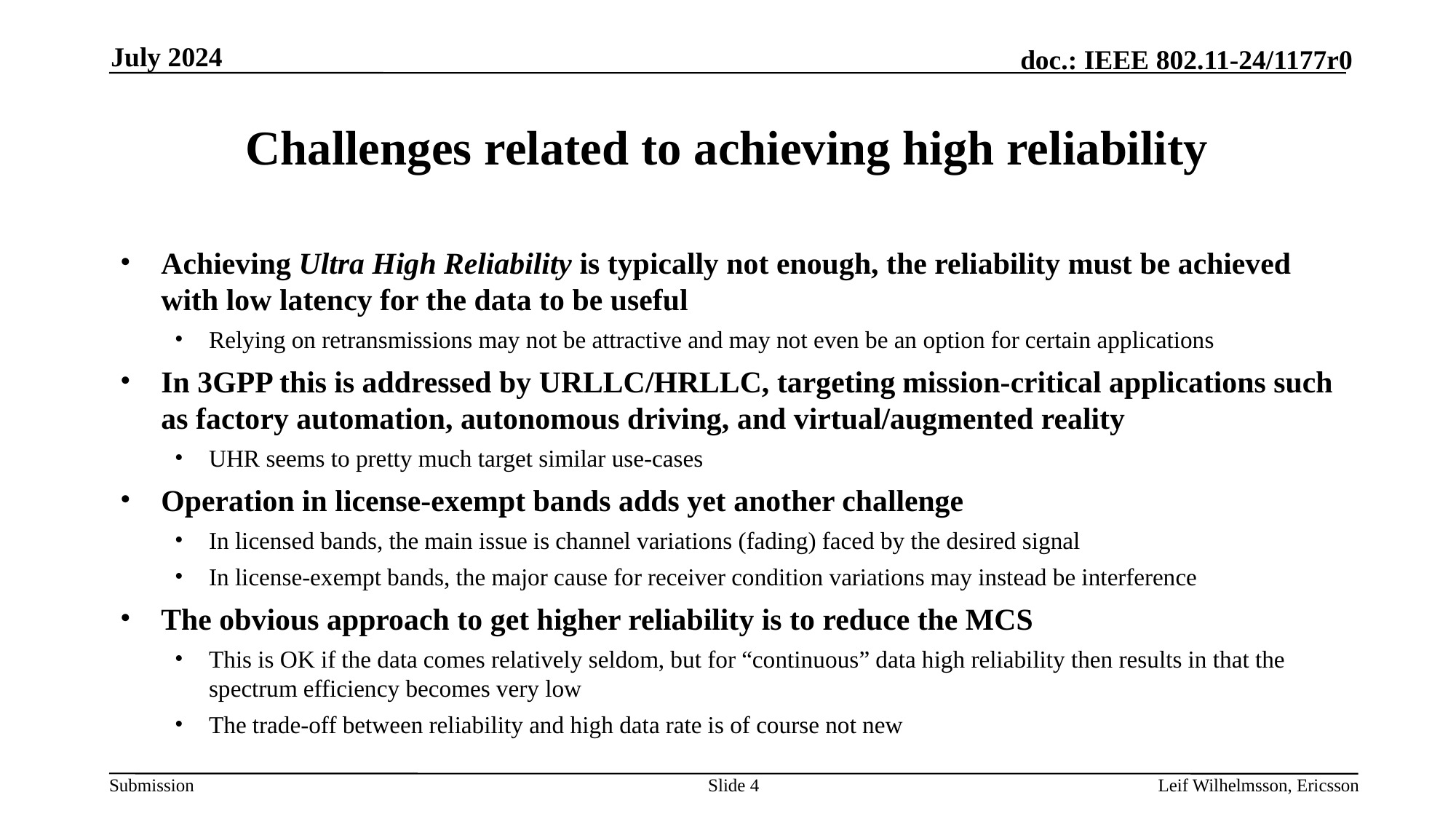

July 2024
# Challenges related to achieving high reliability
Achieving Ultra High Reliability is typically not enough, the reliability must be achieved with low latency for the data to be useful
Relying on retransmissions may not be attractive and may not even be an option for certain applications
In 3GPP this is addressed by URLLC/HRLLC, targeting mission-critical applications such as factory automation, autonomous driving, and virtual/augmented reality
UHR seems to pretty much target similar use-cases
Operation in license-exempt bands adds yet another challenge
In licensed bands, the main issue is channel variations (fading) faced by the desired signal
In license-exempt bands, the major cause for receiver condition variations may instead be interference
The obvious approach to get higher reliability is to reduce the MCS
This is OK if the data comes relatively seldom, but for “continuous” data high reliability then results in that the spectrum efficiency becomes very low
The trade-off between reliability and high data rate is of course not new

Slide 4
Leif Wilhelmsson, Ericsson